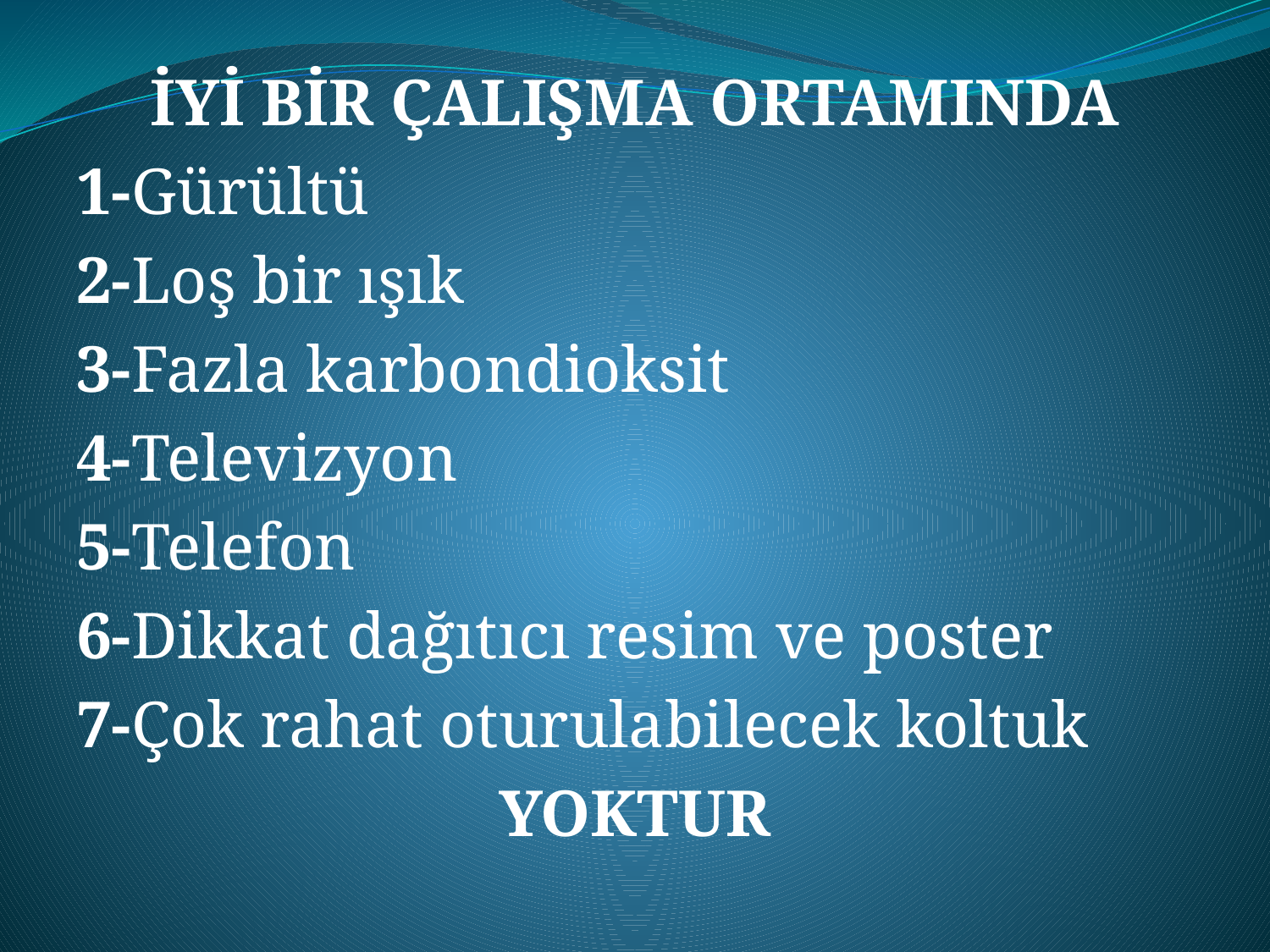

İYİ BİR ÇALIŞMA ORTAMINDA
1-Gürültü
2-Loş bir ışık
3-Fazla karbondioksit
4-Televizyon
5-Telefon
6-Dikkat dağıtıcı resim ve poster
7-Çok rahat oturulabilecek koltuk
YOKTUR